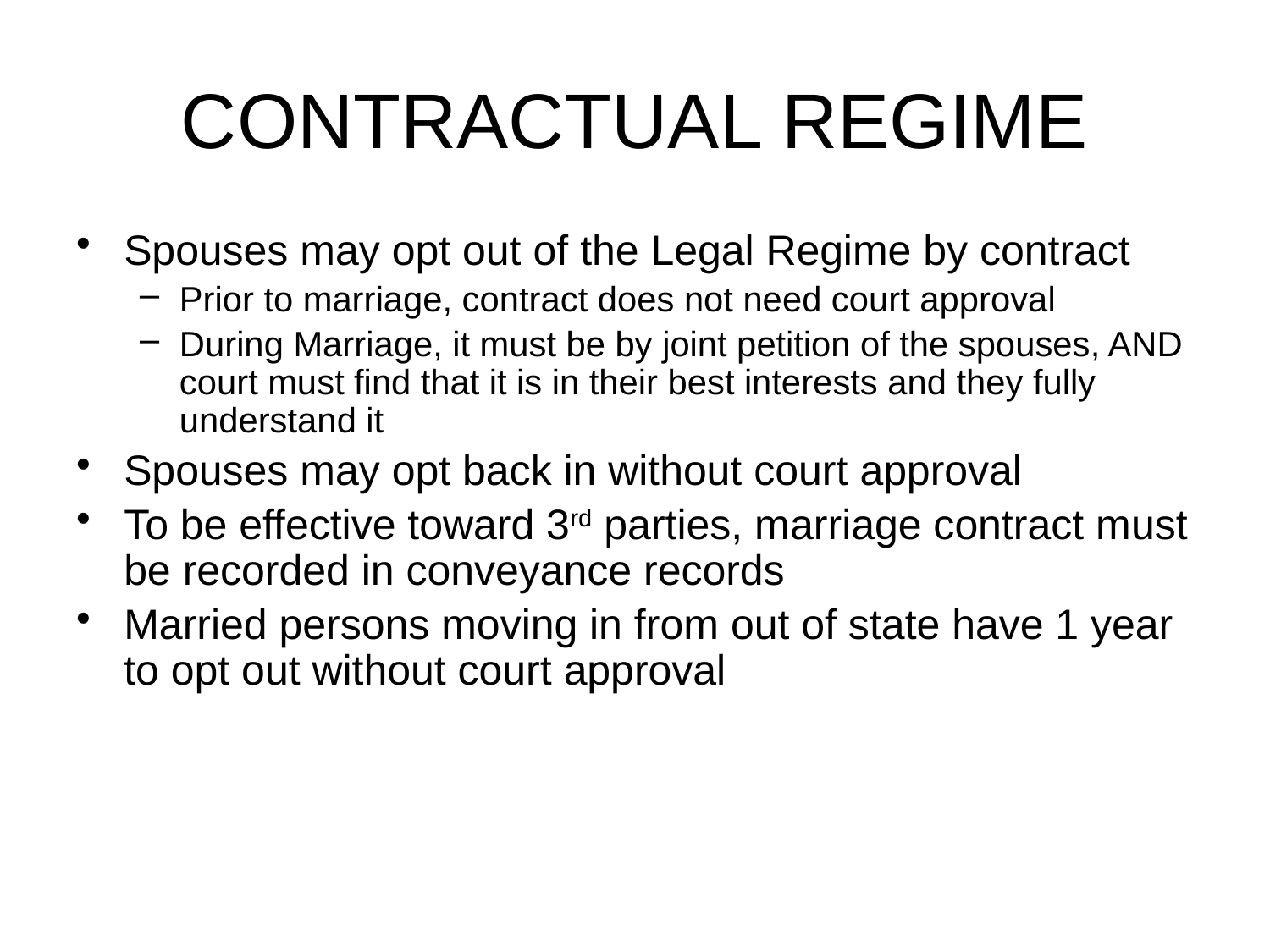

# CONTRACTUAL REGIME
Spouses may opt out of the Legal Regime by contract
Prior to marriage, contract does not need court approval
During Marriage, it must be by joint petition of the spouses, AND court must find that it is in their best interests and they fully understand it
Spouses may opt back in without court approval
To be effective toward 3rd parties, marriage contract must be recorded in conveyance records
Married persons moving in from out of state have 1 year to opt out without court approval